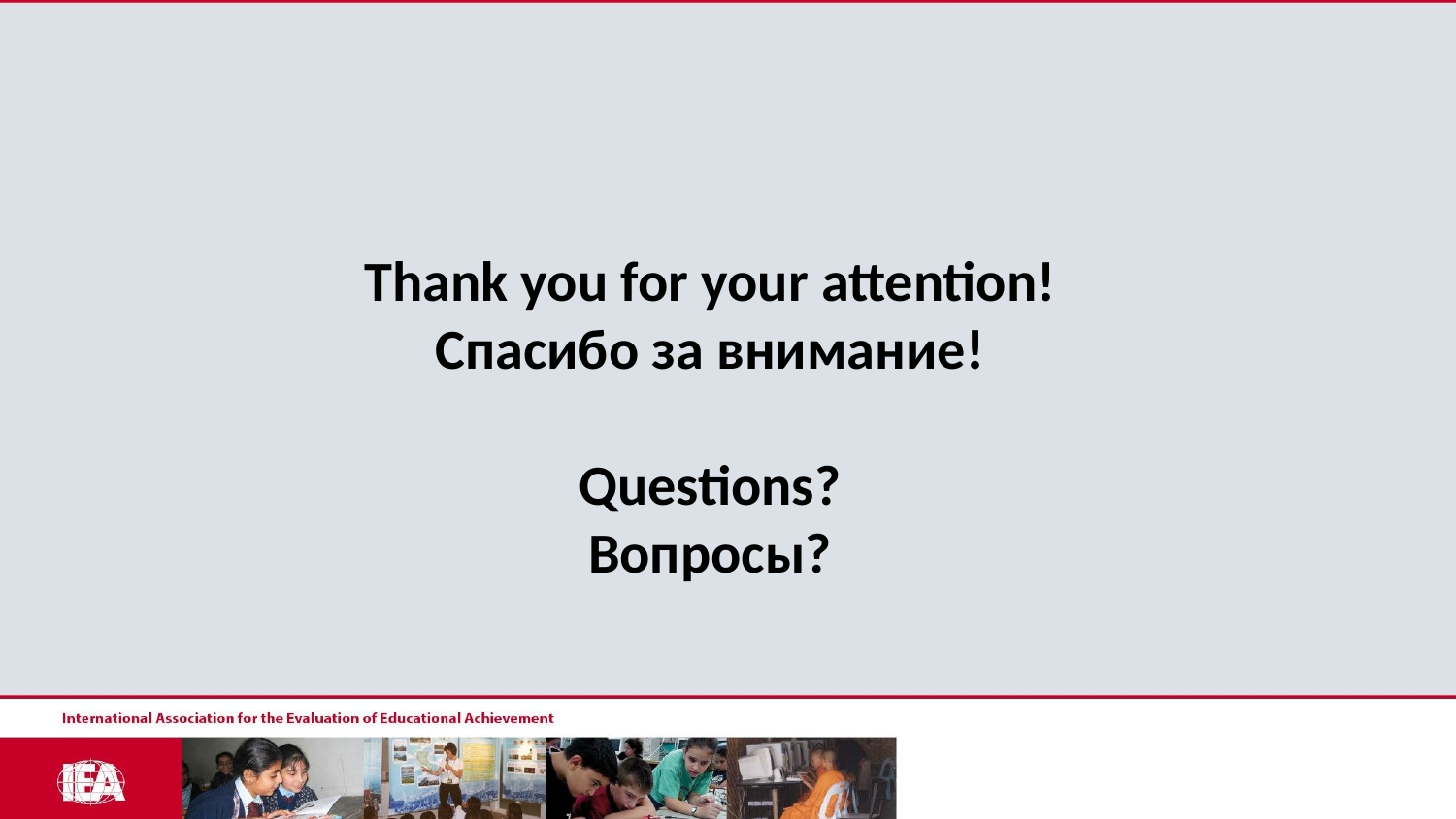

Thank you for your attention!
Спасибо за внимание!

Questions?
Вопросы?